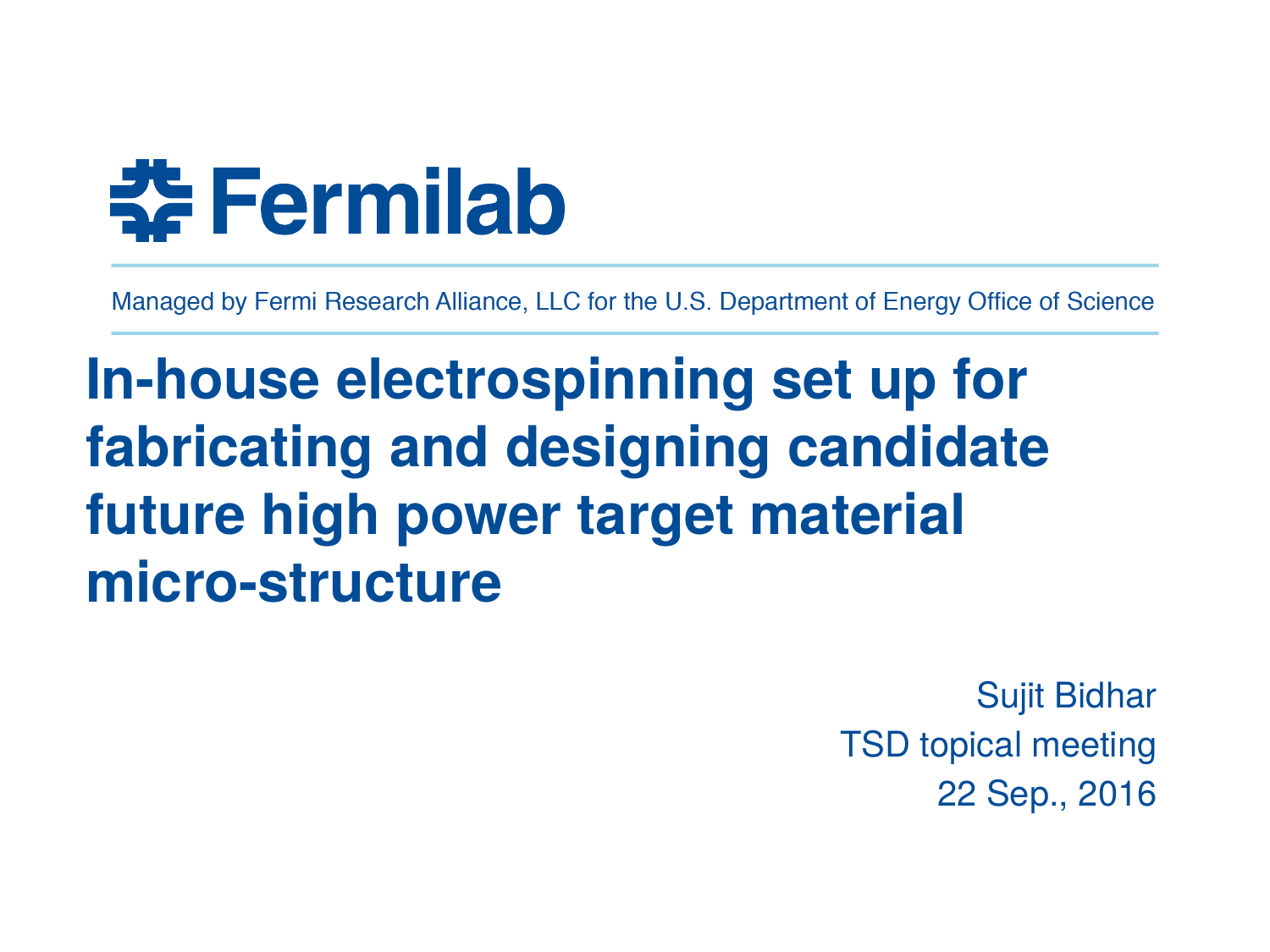

# In-house electrospinning set up for fabricating and designing candidate future high power target material micro-structure
Sujit Bidhar
TSD topical meeting
22 Sep., 2016